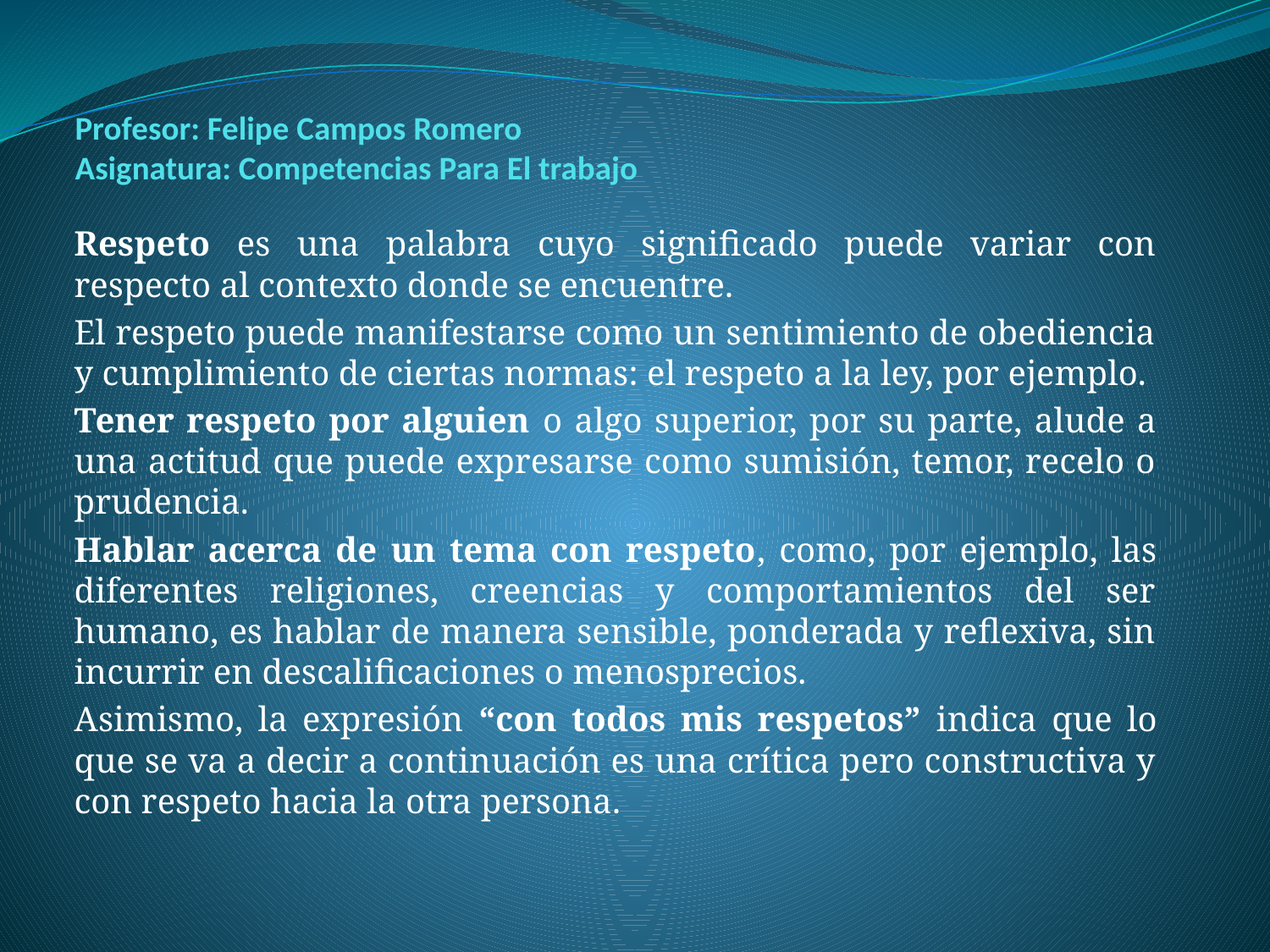

# Profesor: Felipe Campos Romero Asignatura: Competencias Para El trabajo
Respeto es una palabra cuyo significado puede variar con respecto al contexto donde se encuentre.
El respeto puede manifestarse como un sentimiento de obediencia y cumplimiento de ciertas normas: el respeto a la ley, por ejemplo.
Tener respeto por alguien o algo superior, por su parte, alude a una actitud que puede expresarse como sumisión, temor, recelo o prudencia.
Hablar acerca de un tema con respeto, como, por ejemplo, las diferentes religiones, creencias y comportamientos del ser humano, es hablar de manera sensible, ponderada y reflexiva, sin incurrir en descalificaciones o menosprecios.
Asimismo, la expresión “con todos mis respetos” indica que lo que se va a decir a continuación es una crítica pero constructiva y con respeto hacia la otra persona.